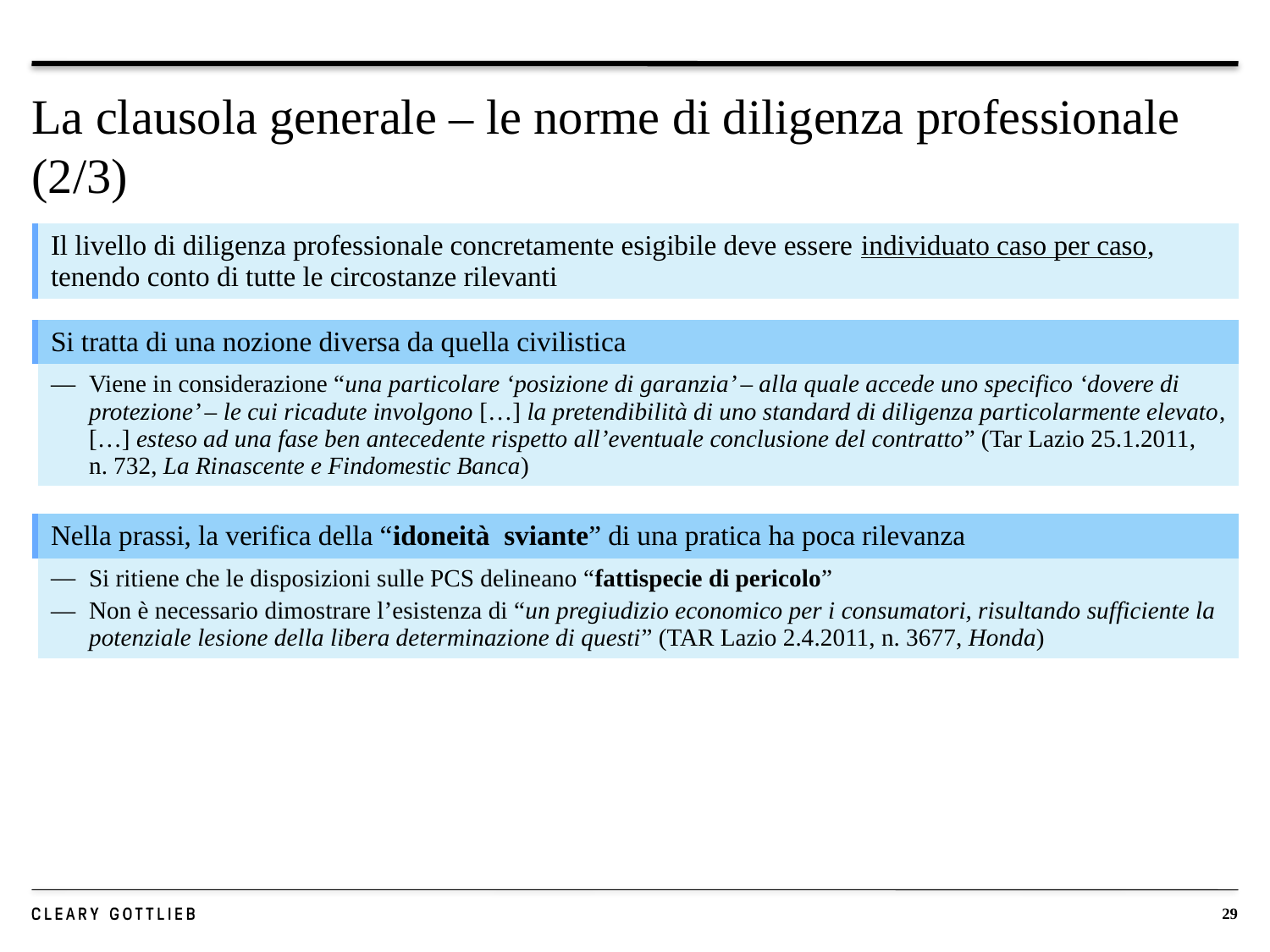

# La clausola generale – le norme di diligenza professionale (2/3)
|  | Il livello di diligenza professionale concretamente esigibile deve essere individuato caso per caso, tenendo conto di tutte le circostanze rilevanti |
| --- | --- |
|  | Si tratta di una nozione diversa da quella civilistica |
| --- | --- |
|  | Viene in considerazione “una particolare ‘posizione di garanzia’ – alla quale accede uno specifico ‘dovere di protezione’ – le cui ricadute involgono […] la pretendibilità di uno standard di diligenza particolarmente elevato, […] esteso ad una fase ben antecedente rispetto all’eventuale conclusione del contratto” (Tar Lazio 25.1.2011, n. 732, La Rinascente e Findomestic Banca) |
|  | Nella prassi, la verifica della “idoneità sviante” di una pratica ha poca rilevanza |
| --- | --- |
|  | Si ritiene che le disposizioni sulle PCS delineano “fattispecie di pericolo” Non è necessario dimostrare l’esistenza di “un pregiudizio economico per i consumatori, risultando sufficiente la potenziale lesione della libera determinazione di questi” (TAR Lazio 2.4.2011, n. 3677, Honda) |